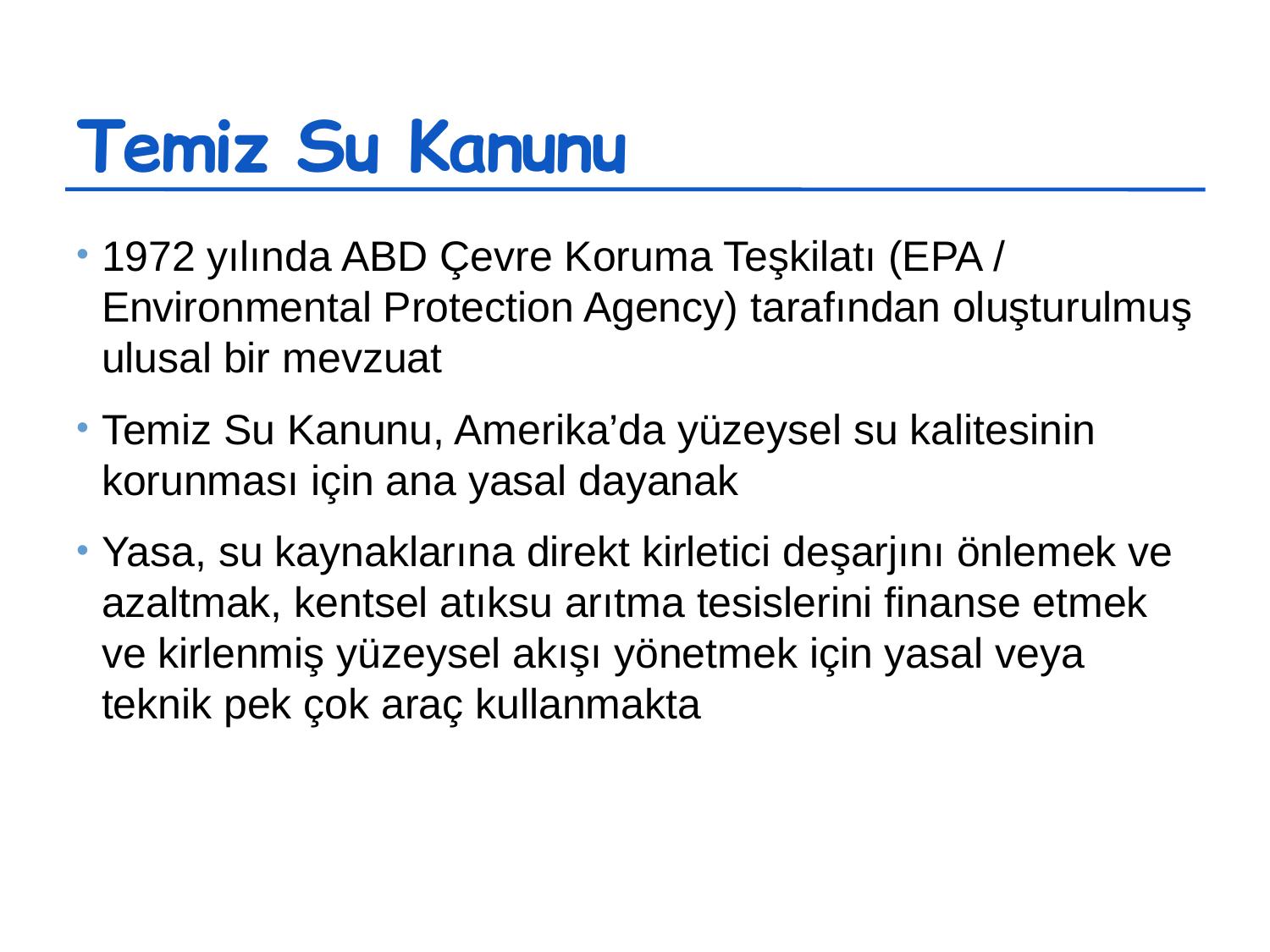

# Temiz Su Kanunu
1972 yılında ABD Çevre Koruma Teşkilatı (EPA / Environmental Protection Agency) tarafından oluşturulmuş ulusal bir mevzuat
Temiz Su Kanunu, Amerika’da yüzeysel su kalitesinin korunması için ana yasal dayanak
Yasa, su kaynaklarına direkt kirletici deşarjını önlemek ve azaltmak, kentsel atıksu arıtma tesislerini finanse etmek ve kirlenmiş yüzeysel akışı yönetmek için yasal veya teknik pek çok araç kullanmakta